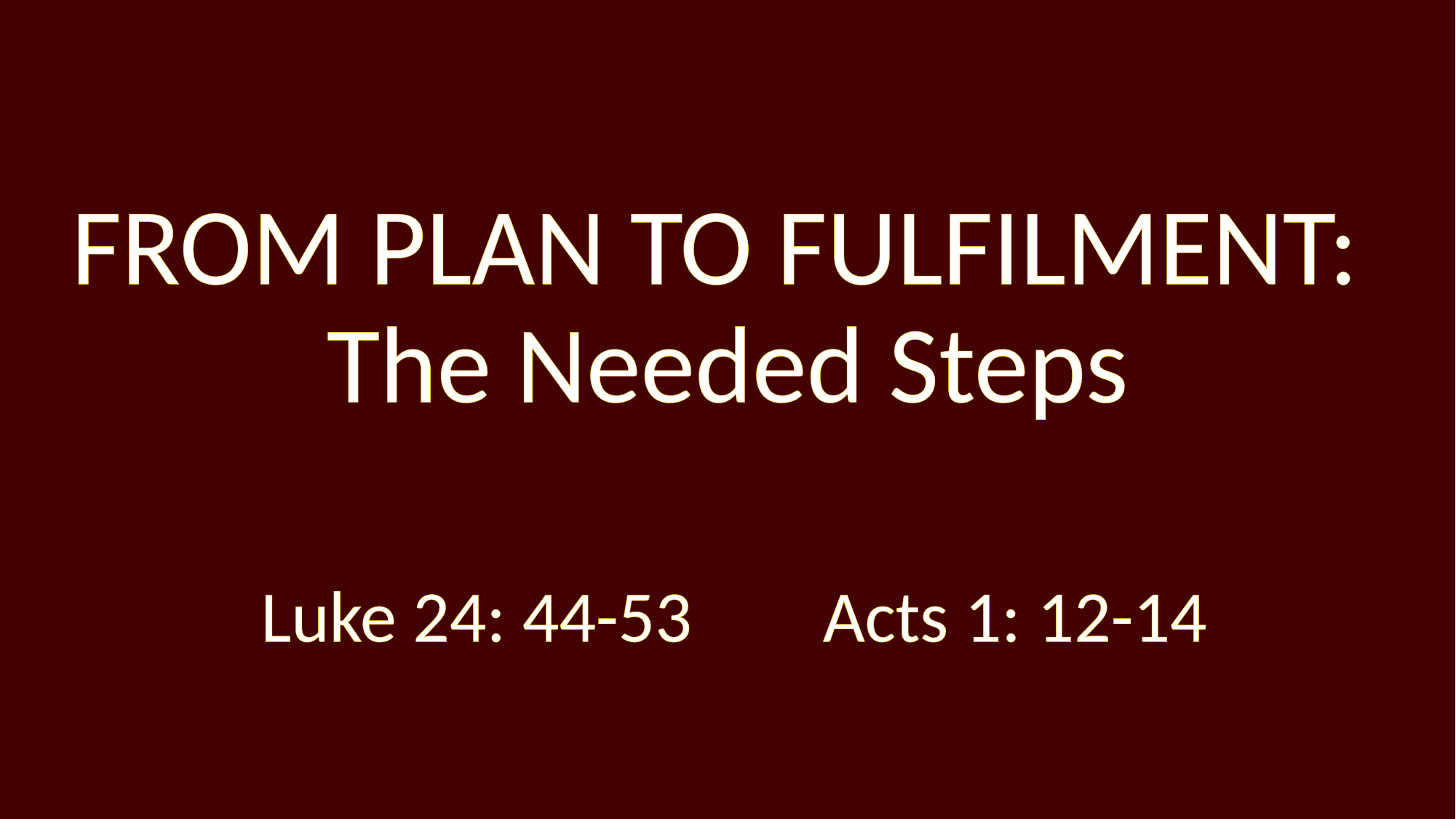

# FROM PLAN TO FULFILMENT: The Needed Steps
Luke 24: 44-53		 Acts 1: 12-14